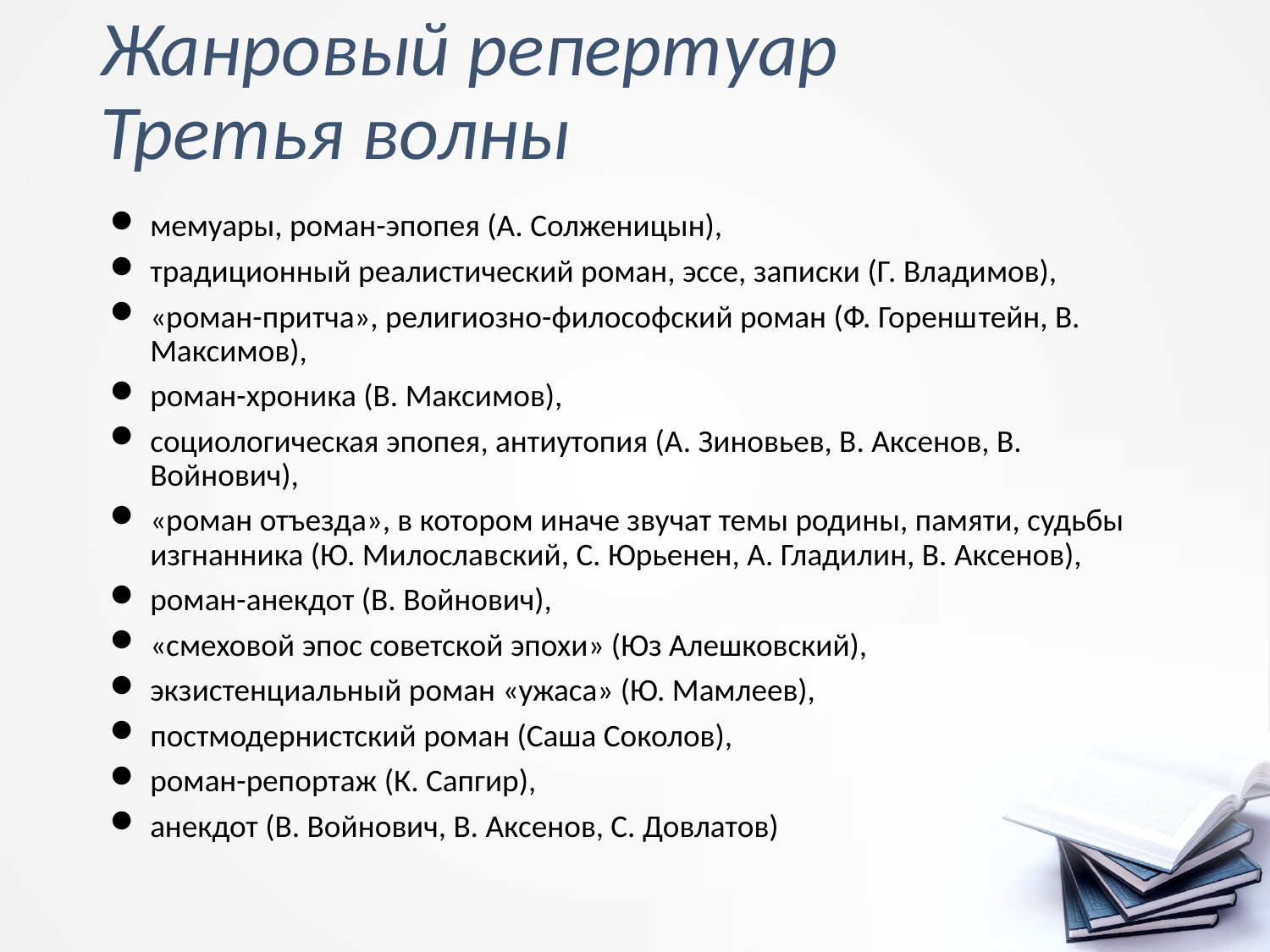

# Жанровый репертуар Третья волны
мемуары, роман-эпопея (А. Солженицын),
традиционный реалистический роман, эссе, записки (Г. Владимов),
«роман-притча», религиозно-философский роман (Ф. Горенш­тейн, В. Максимов),
роман-хроника (В. Максимов),
социологическая эпопея, антиутопия (А. Зиновьев, В. Аксенов, В. Войнович),
«роман отъезда», в котором иначе звучат темы родины, памяти, судьбы изгнанника (Ю. Милослав­ский, С. Юрьенен, А. Гладилин, В. Аксенов),
роман-анекдот (В. Войнович),
«смеховой эпос советской эпохи» (Юз Алешковский),
экзистенциальный роман «ужаса» (Ю. Мамлеев),
постмодернистский роман (Саша Соколов),
роман-репортаж (К. Сапгир),
анекдот (В. Войнович, В. Аксенов, С. Довлатов)